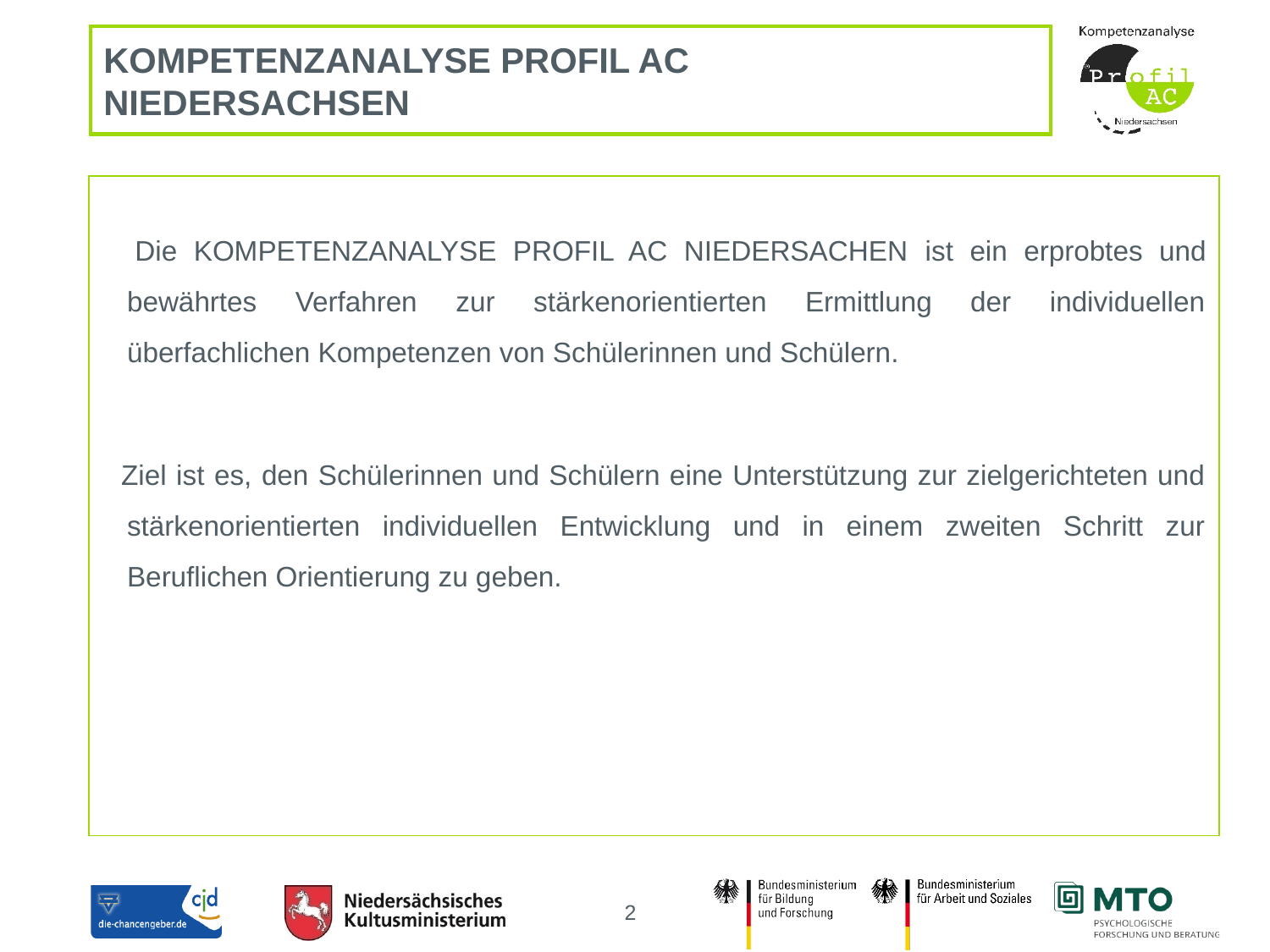

# KOMPETENZANALYSE PROFIL AC Niedersachsen

  Die Kompetenzanalyse Profil AC Niedersachen ist ein erprobtes und bewährtes Verfahren zur stärkenorientierten Ermittlung der individuellen überfachlichen Kompetenzen von Schülerinnen und Schülern.

  Ziel ist es, den Schülerinnen und Schülern eine Unterstützung zur zielgerichteten und stärkenorientierten individuellen Entwicklung und in einem zweiten Schritt zur Beruflichen Orientierung zu geben.